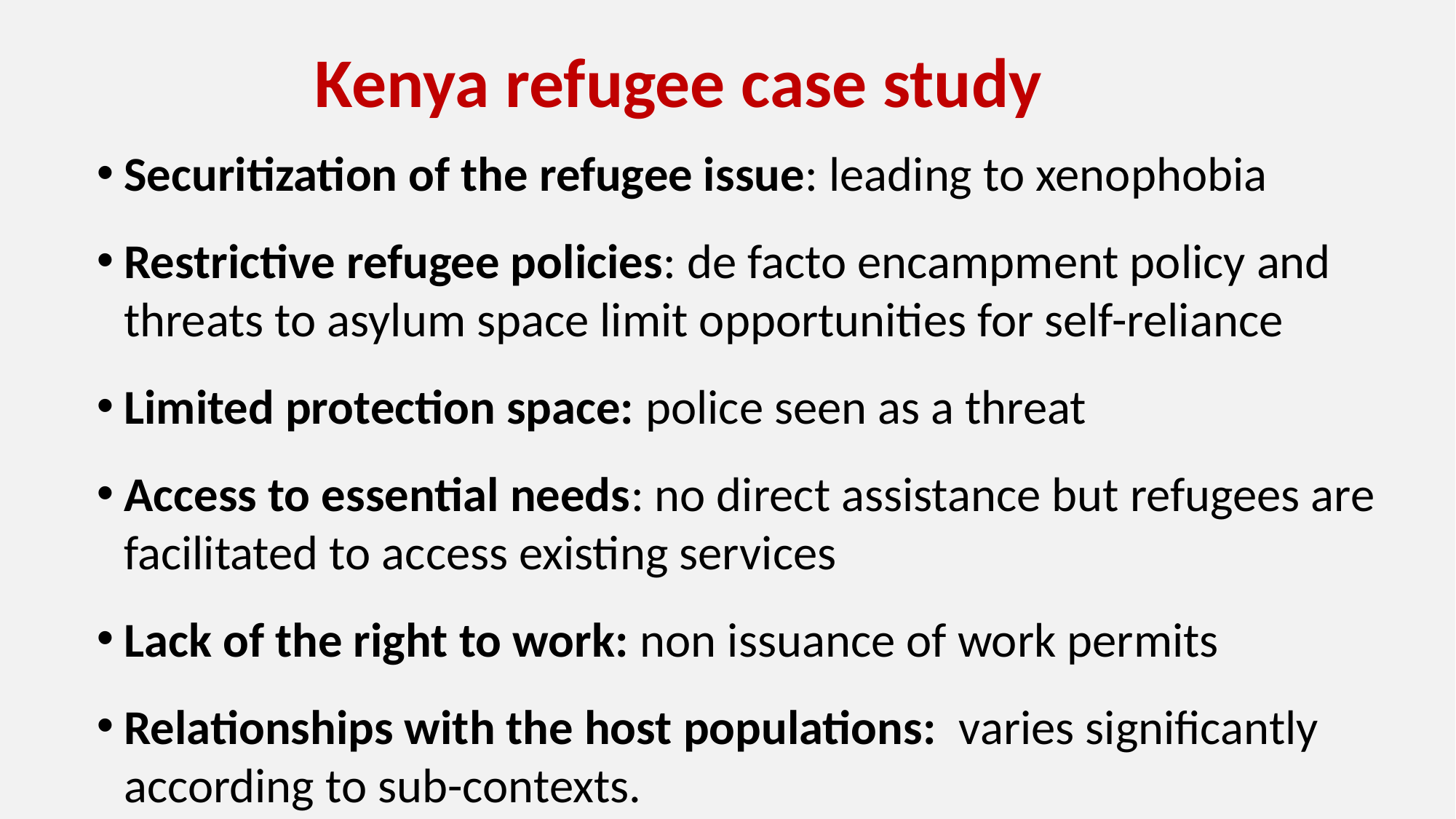

# Kenya refugee case study
Securitization of the refugee issue: leading to xenophobia

Restrictive refugee policies: de facto encampment policy and threats to asylum space limit opportunities for self-reliance

Limited protection space: police seen as a threat

Access to essential needs: no direct assistance but refugees are facilitated to access existing services

Lack of the right to work: non issuance of work permits

Relationships with the host populations:  varies significantly according to sub-contexts.